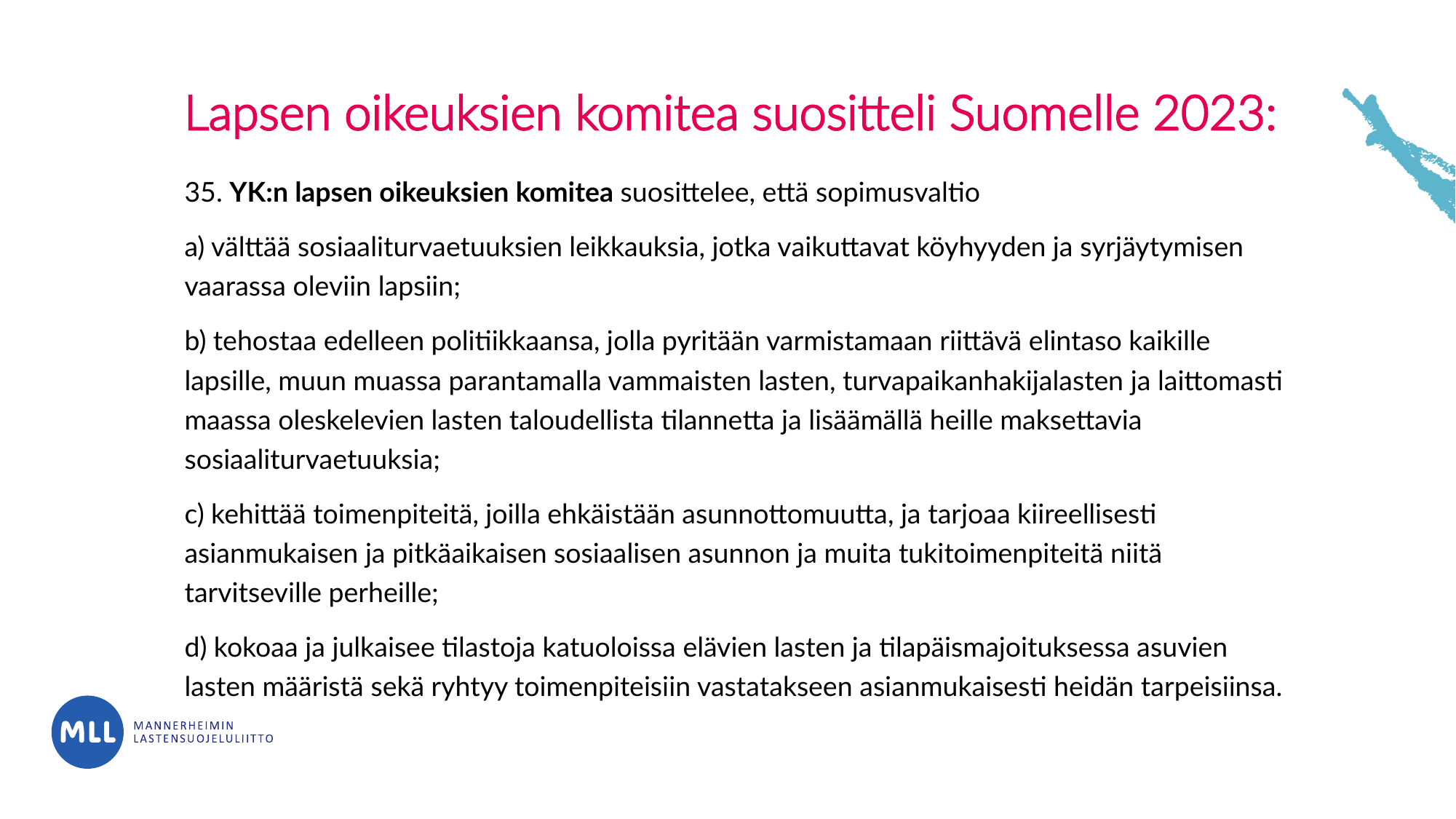

# Lapsen oikeuksien komitea suositteli Suomelle 2023:
35. YK:n lapsen oikeuksien komitea suosittelee, että sopimusvaltio
a) välttää sosiaaliturvaetuuksien leikkauksia, jotka vaikuttavat köyhyyden ja syrjäytymisen vaarassa oleviin lapsiin;
b) tehostaa edelleen politiikkaansa, jolla pyritään varmistamaan riittävä elintaso kaikille lapsille, muun muassa parantamalla vammaisten lasten, turvapaikanhakijalasten ja laittomasti maassa oleskelevien lasten taloudellista tilannetta ja lisäämällä heille maksettavia sosiaaliturvaetuuksia;
c) kehittää toimenpiteitä, joilla ehkäistään asunnottomuutta, ja tarjoaa kiireellisesti asianmukaisen ja pitkäaikaisen sosiaalisen asunnon ja muita tukitoimenpiteitä niitä tarvitseville perheille;
d) kokoaa ja julkaisee tilastoja katuoloissa elävien lasten ja tilapäismajoituksessa asuvien lasten määristä sekä ryhtyy toimenpiteisiin vastatakseen asianmukaisesti heidän tarpeisiinsa.